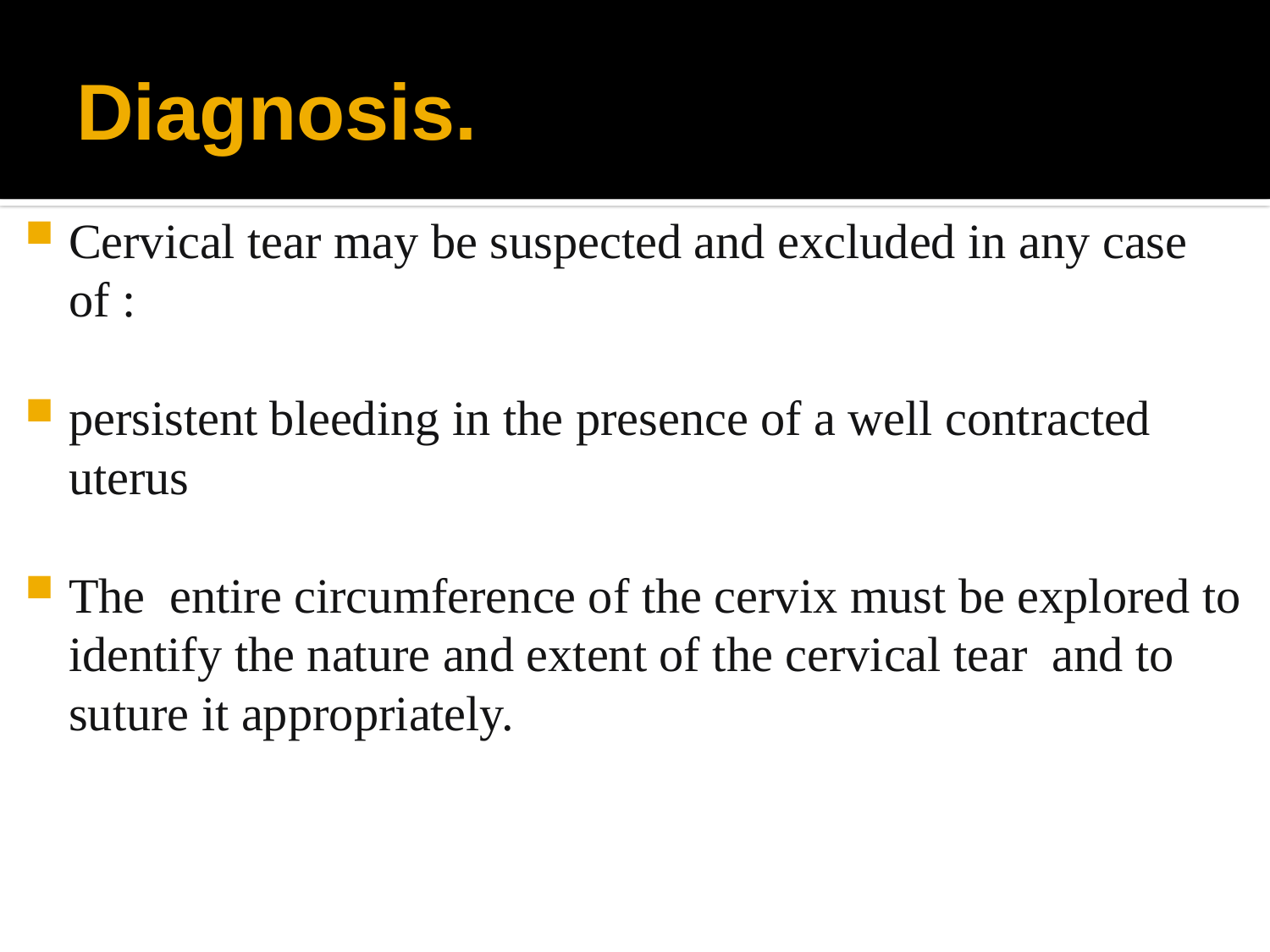

# Diagnosis.
Cervical tear may be suspected and excluded in any case of :

persistent bleeding in the presence of a well contracted uterus

The  entire circumference of the cervix must be explored to identify the nature and extent of the cervical tear  and to suture it appropriately.